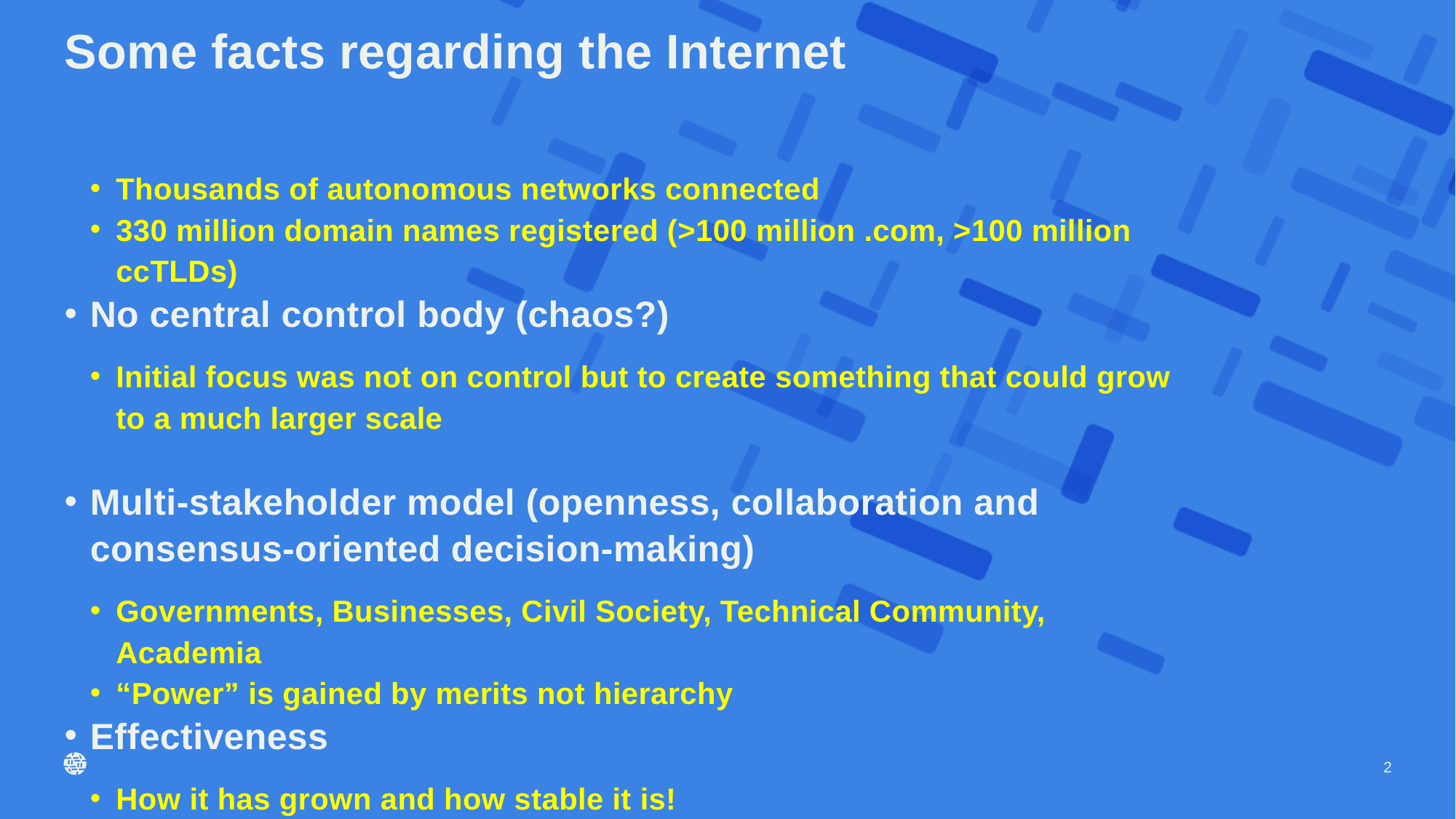

# Some facts regarding the Internet

Thousands of autonomous networks connected
330 million domain names registered (>100 million .com, >100 million ccTLDs)
No central control body (chaos?)
Initial focus was not on control but to create something that could grow to a much larger scale

Multi-stakeholder model (openness, collaboration and consensus-oriented decision-making)
Governments, Businesses, Civil Society, Technical Community, Academia
“Power” is gained by merits not hierarchy
Effectiveness
How it has grown and how stable it is!

2